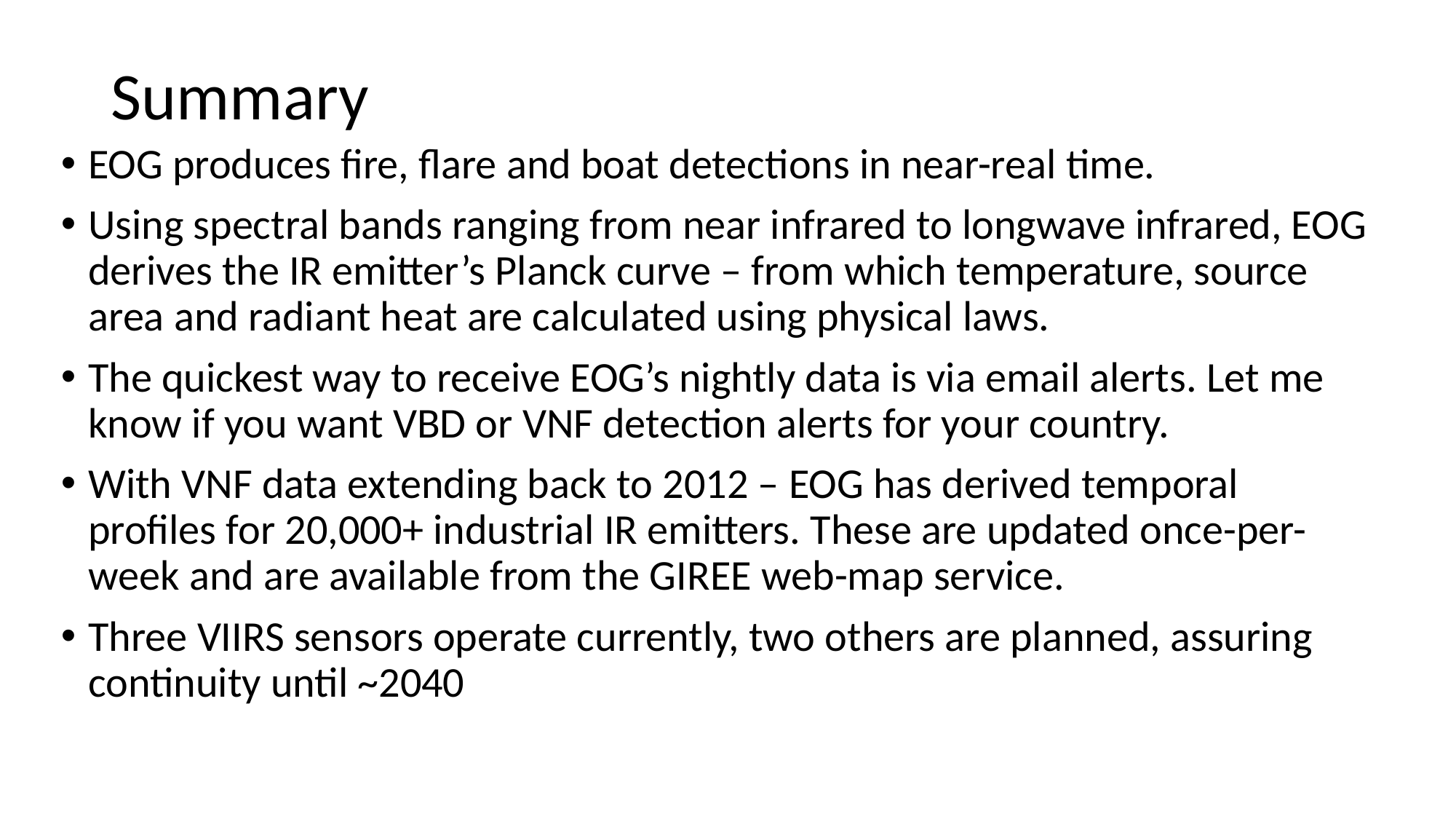

# Summary
EOG produces fire, flare and boat detections in near-real time.
Using spectral bands ranging from near infrared to longwave infrared, EOG derives the IR emitter’s Planck curve – from which temperature, source area and radiant heat are calculated using physical laws.
The quickest way to receive EOG’s nightly data is via email alerts. Let me know if you want VBD or VNF detection alerts for your country.
With VNF data extending back to 2012 – EOG has derived temporal profiles for 20,000+ industrial IR emitters. These are updated once-per-week and are available from the GIREE web-map service.
Three VIIRS sensors operate currently, two others are planned, assuring continuity until ~2040